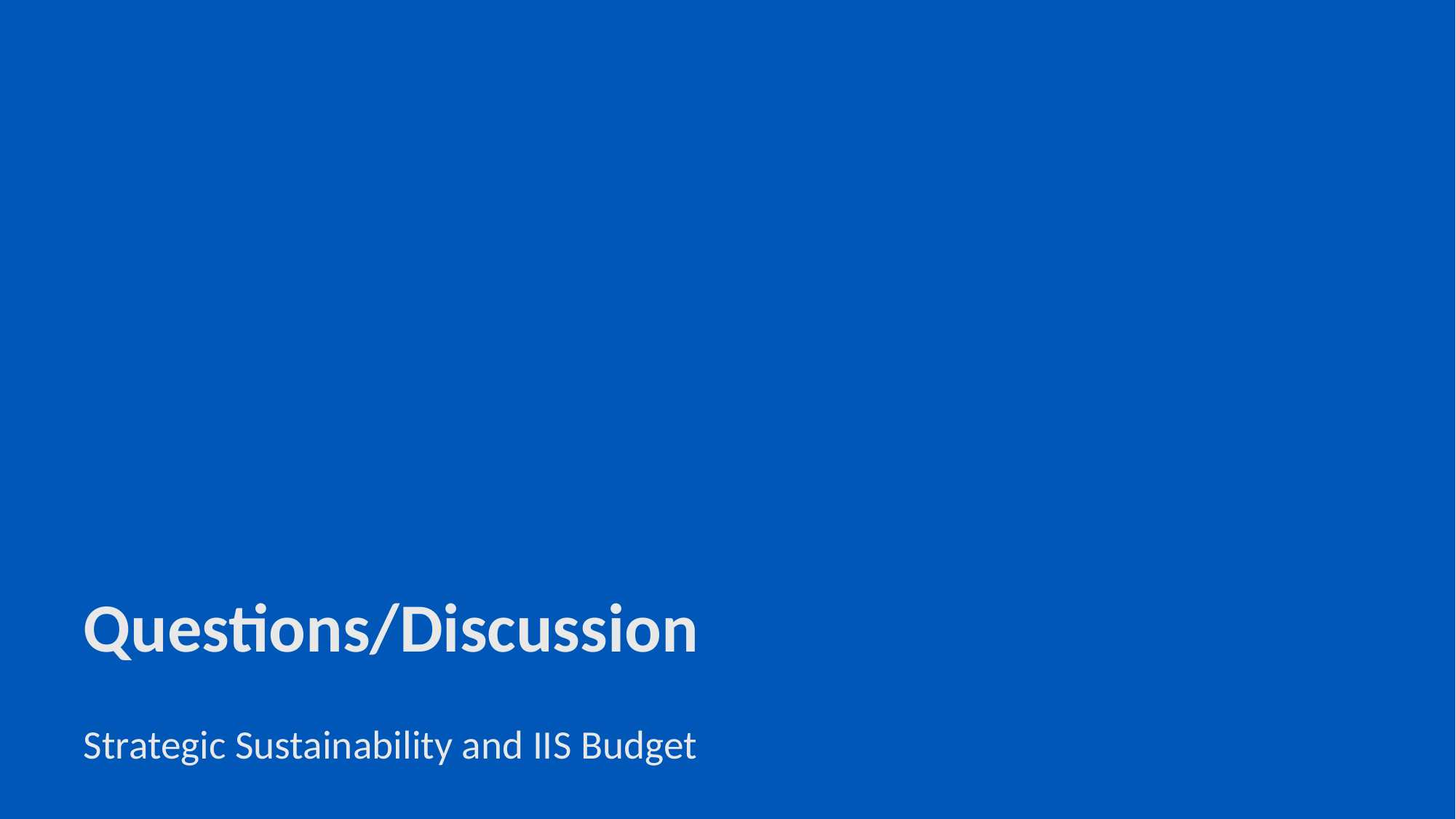

# Questions/Discussion
Strategic Sustainability and IIS Budget